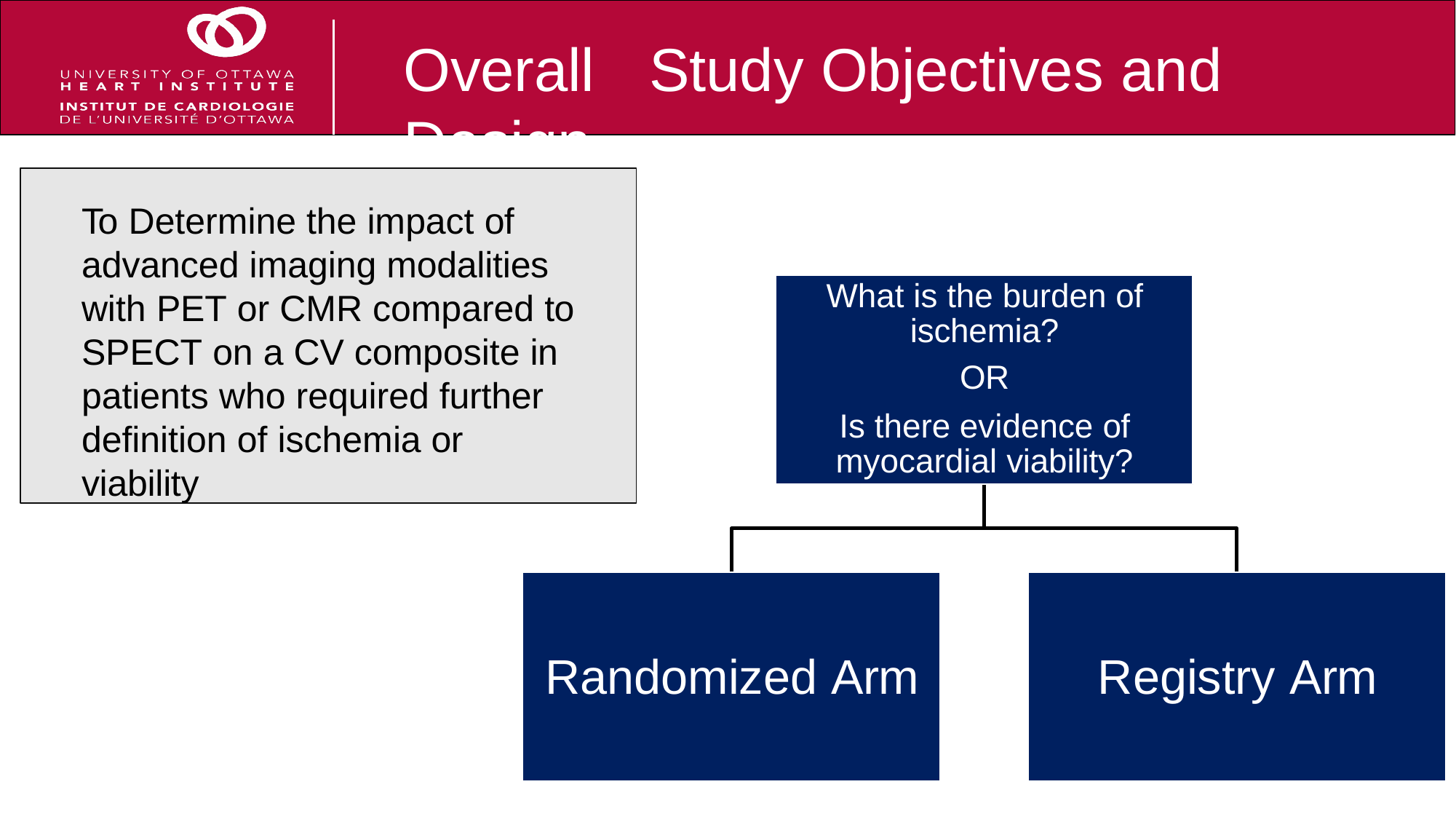

# Overall	Study Objectives and Design
To Determine the impact of advanced imaging modalities with PET or CMR compared to SPECT on a CV composite in patients who required further definition of ischemia or viability

What is the burden of ischemia?
OR
Is there evidence of myocardial viability?

Randomized Arm

Registry Arm